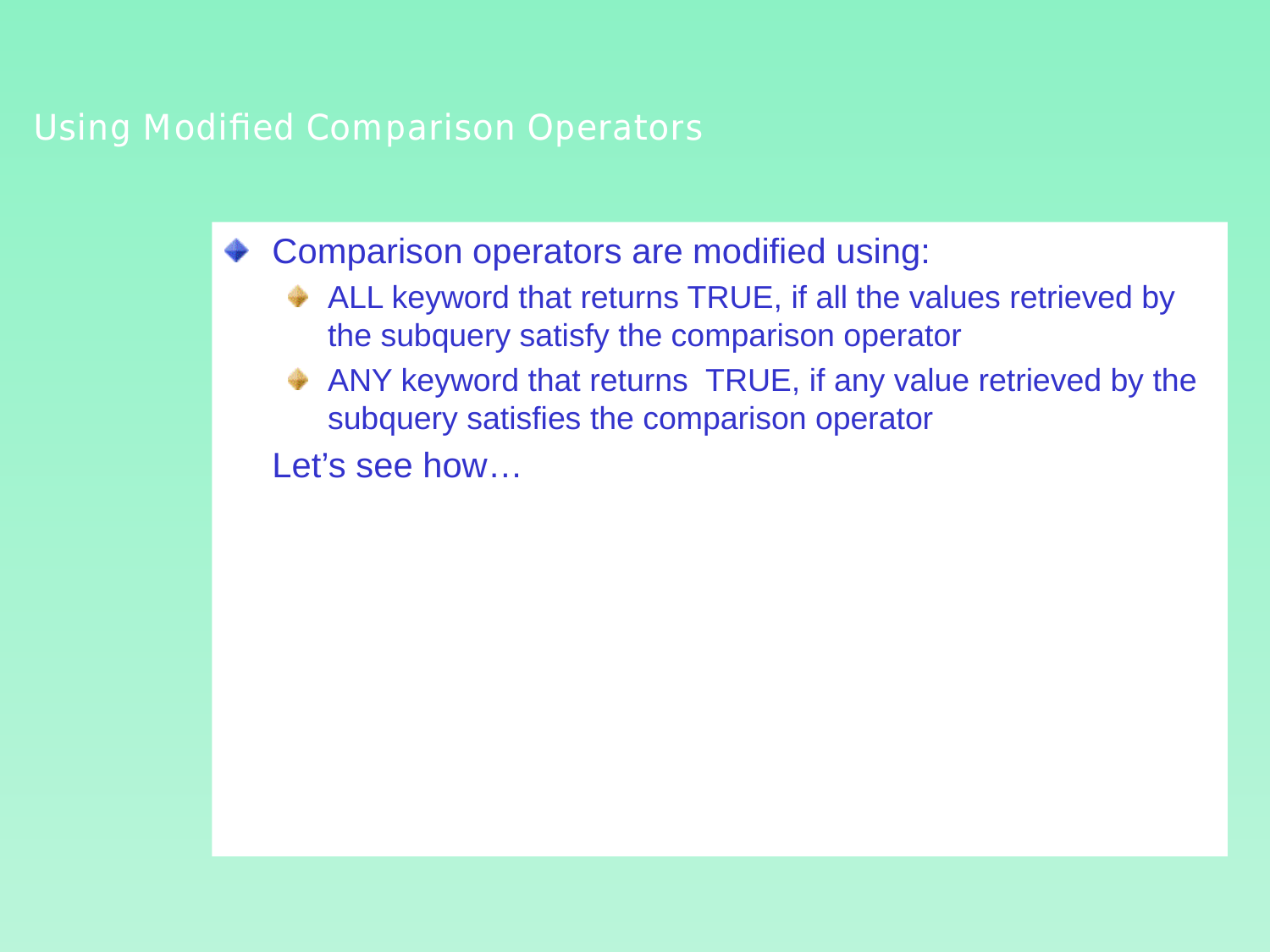

Using Modified Comparison Operators
Comparison operators are modified using:
ALL keyword that returns TRUE, if all the values retrieved by the subquery satisfy the comparison operator
ANY keyword that returns  TRUE, if any value retrieved by the subquery satisfies the comparison operator
	Let’s see how…